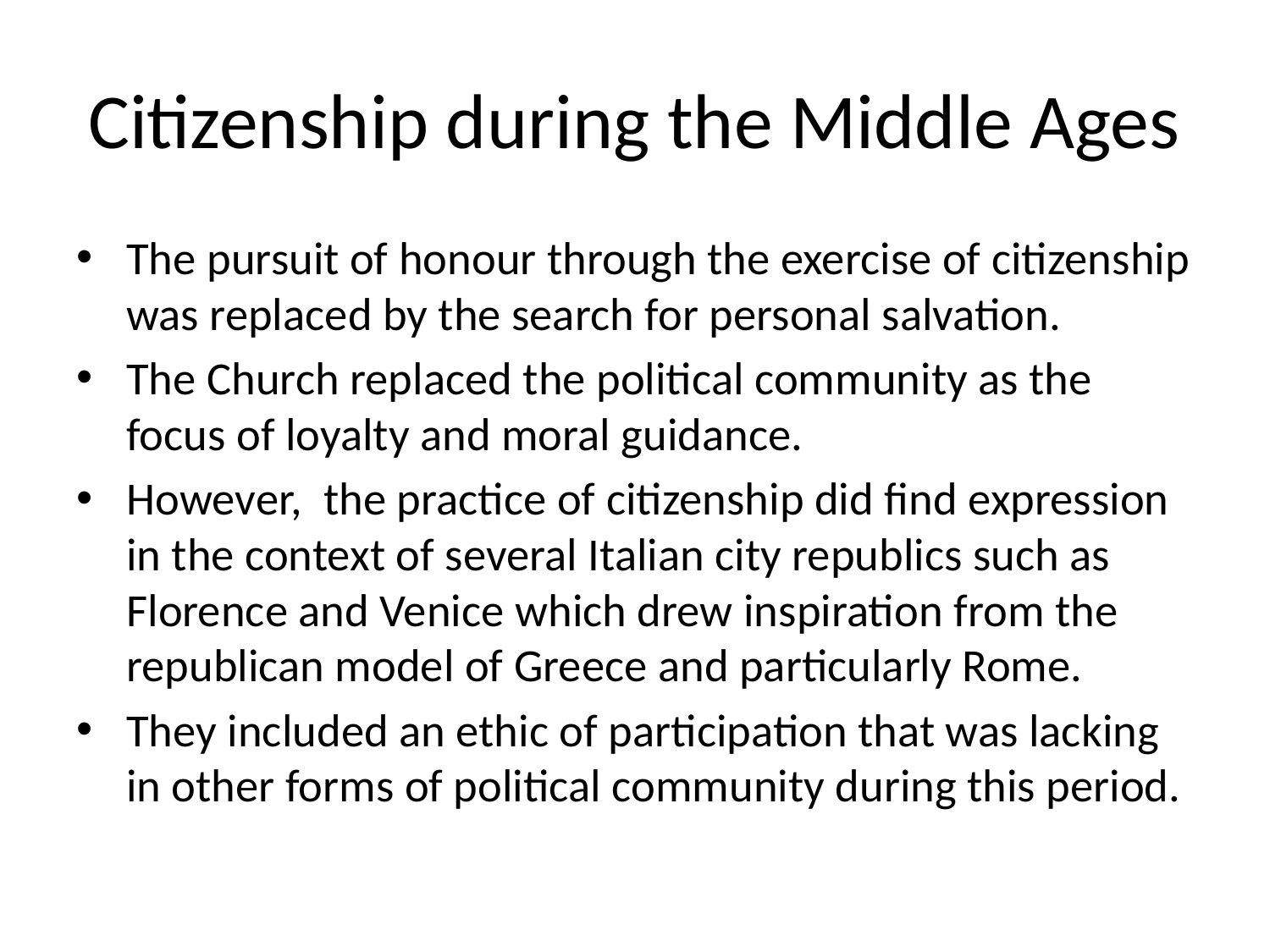

# Citizenship during the Middle Ages
The pursuit of honour through the exercise of citizenship was replaced by the search for personal salvation.
The Church replaced the political community as the focus of loyalty and moral guidance.
However,  the practice of citizenship did find expression in the context of several Italian city republics such as Florence and Venice which drew inspiration from the republican model of Greece and particularly Rome.
They included an ethic of participation that was lacking in other forms of political community during this period.